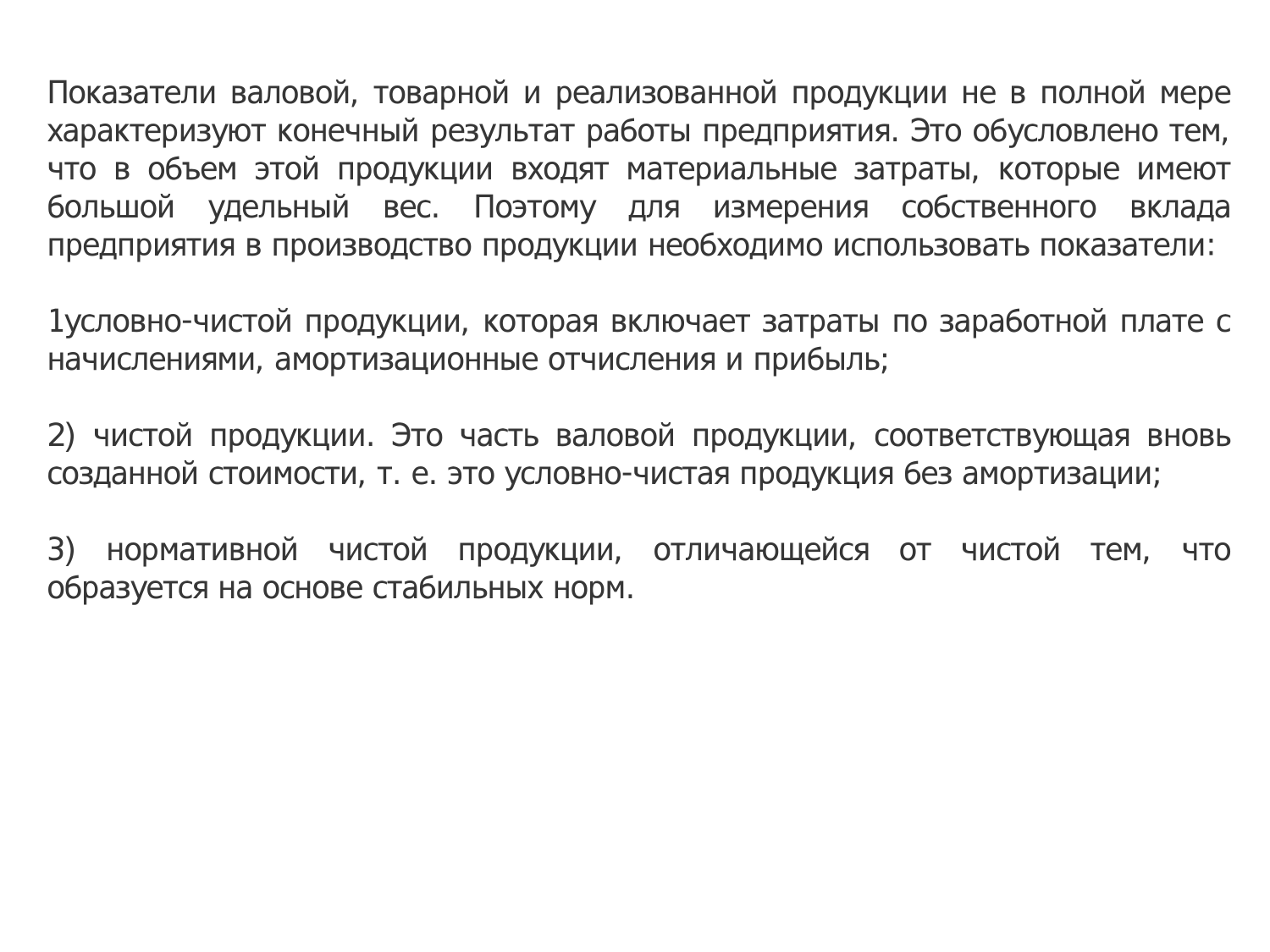

Показатели валовой, товарной и реализованной продукции не в полной мере характеризуют конечный результат работы предприятия. Это обусловлено тем, что в объем этой продукции входят материальные затраты, которые имеют большой удельный вес. Поэтому для измерения собственного вклада предприятия в производство продукции необходимо использовать показатели:

условно-чистой продукции, которая включает затраты по заработной плате с начислениями, амортизационные отчисления и прибыль;

2) чистой продукции. Это часть валовой продукции, соответствующая вновь созданной стоимости, т. е. это условно-чистая продукция без амортизации;

3) нормативной чистой продукции, отличающейся от чистой тем, что образуется на основе стабильных норм.